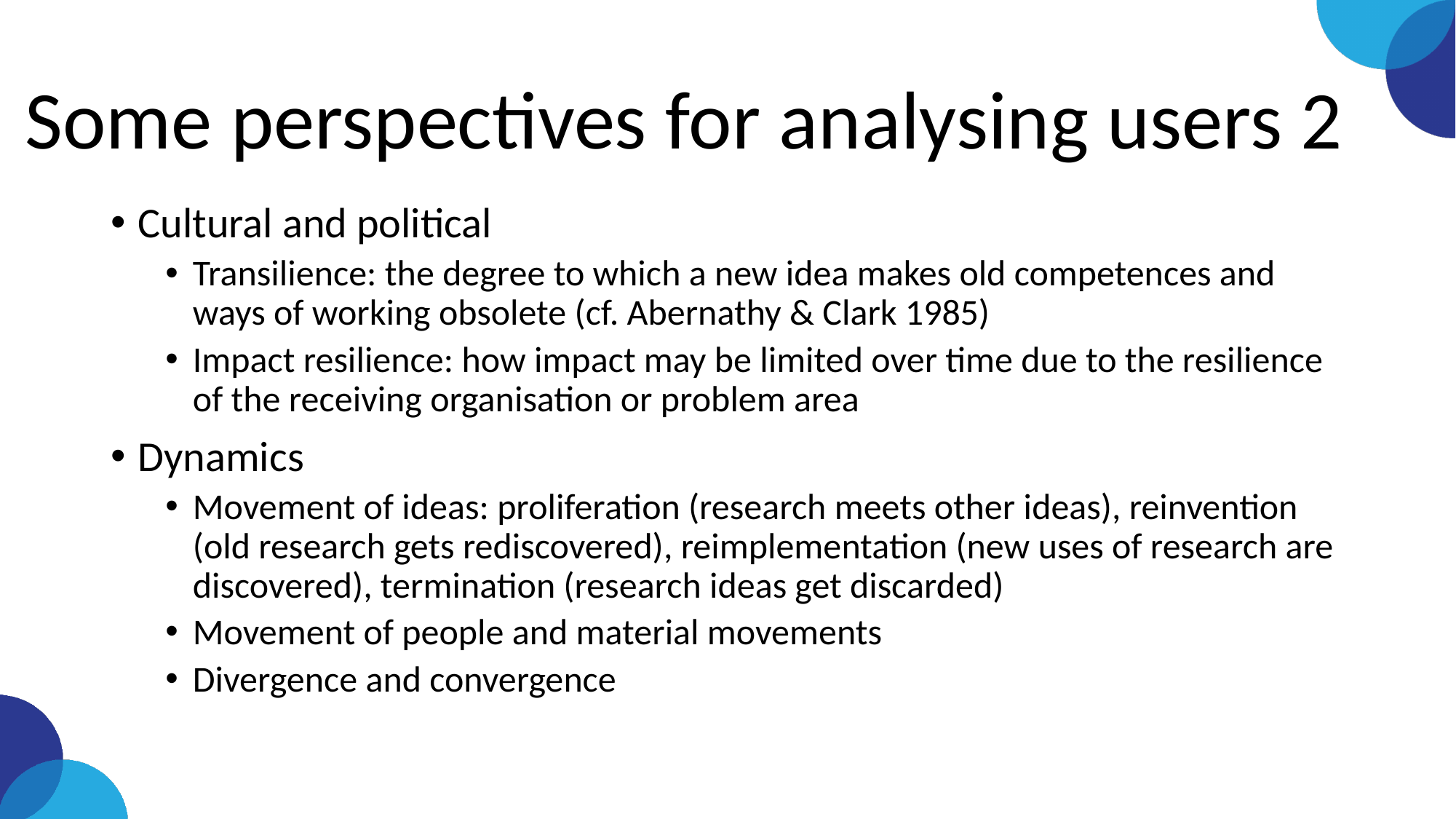

# Some perspectives for analysing users 2
Cultural and political
Transilience: the degree to which a new idea makes old competences and ways of working obsolete (cf. Abernathy & Clark 1985)
Impact resilience: how impact may be limited over time due to the resilience of the receiving organisation or problem area
Dynamics
Movement of ideas: proliferation (research meets other ideas), reinvention (old research gets rediscovered), reimplementation (new uses of research are discovered), termination (research ideas get discarded)
Movement of people and material movements
Divergence and convergence